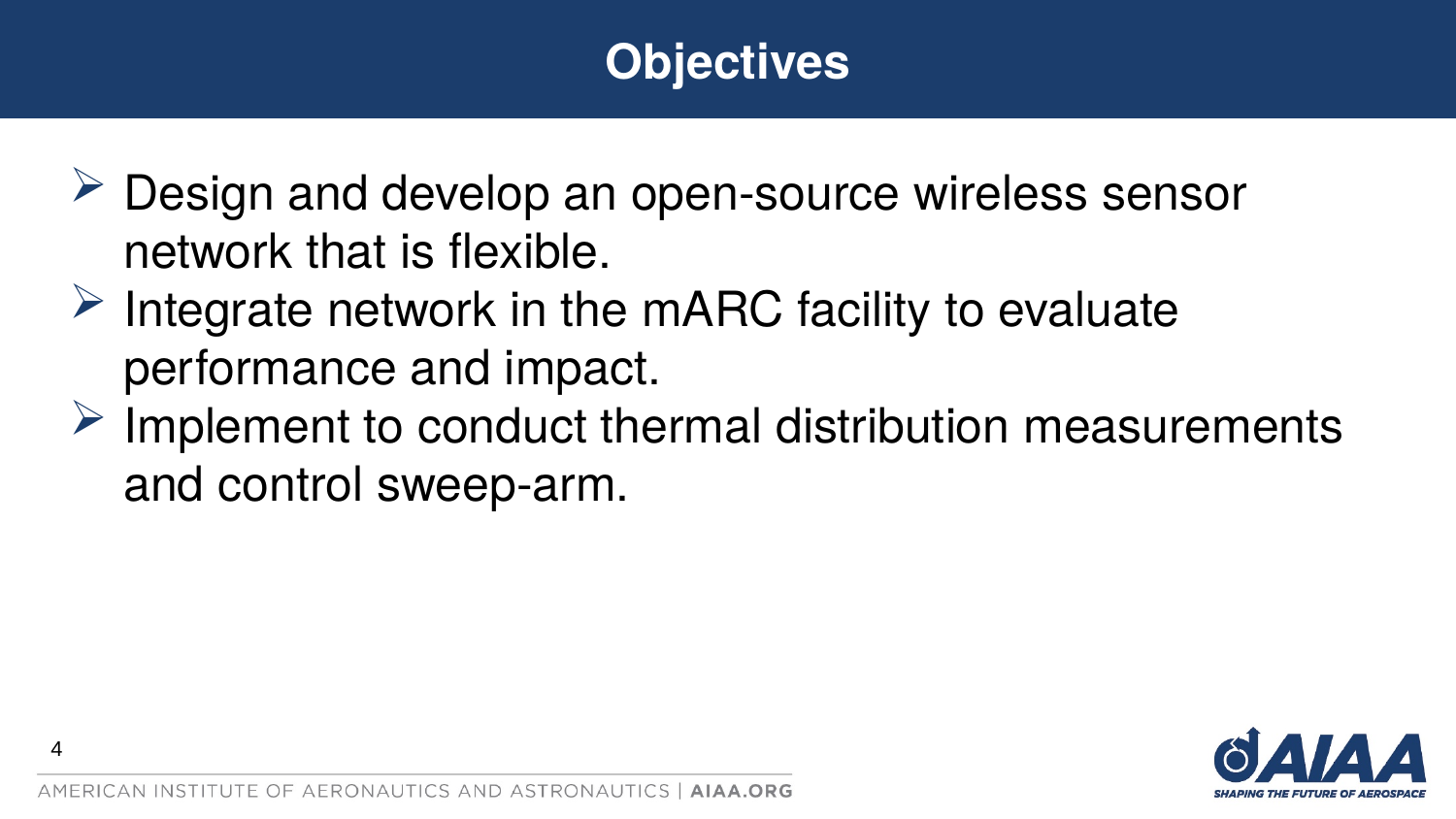

Objectives
Design and develop an open-source wireless sensor network that is flexible.
Integrate network in the mARC facility to evaluate performance and impact.
Implement to conduct thermal distribution measurements and control sweep-arm.
4